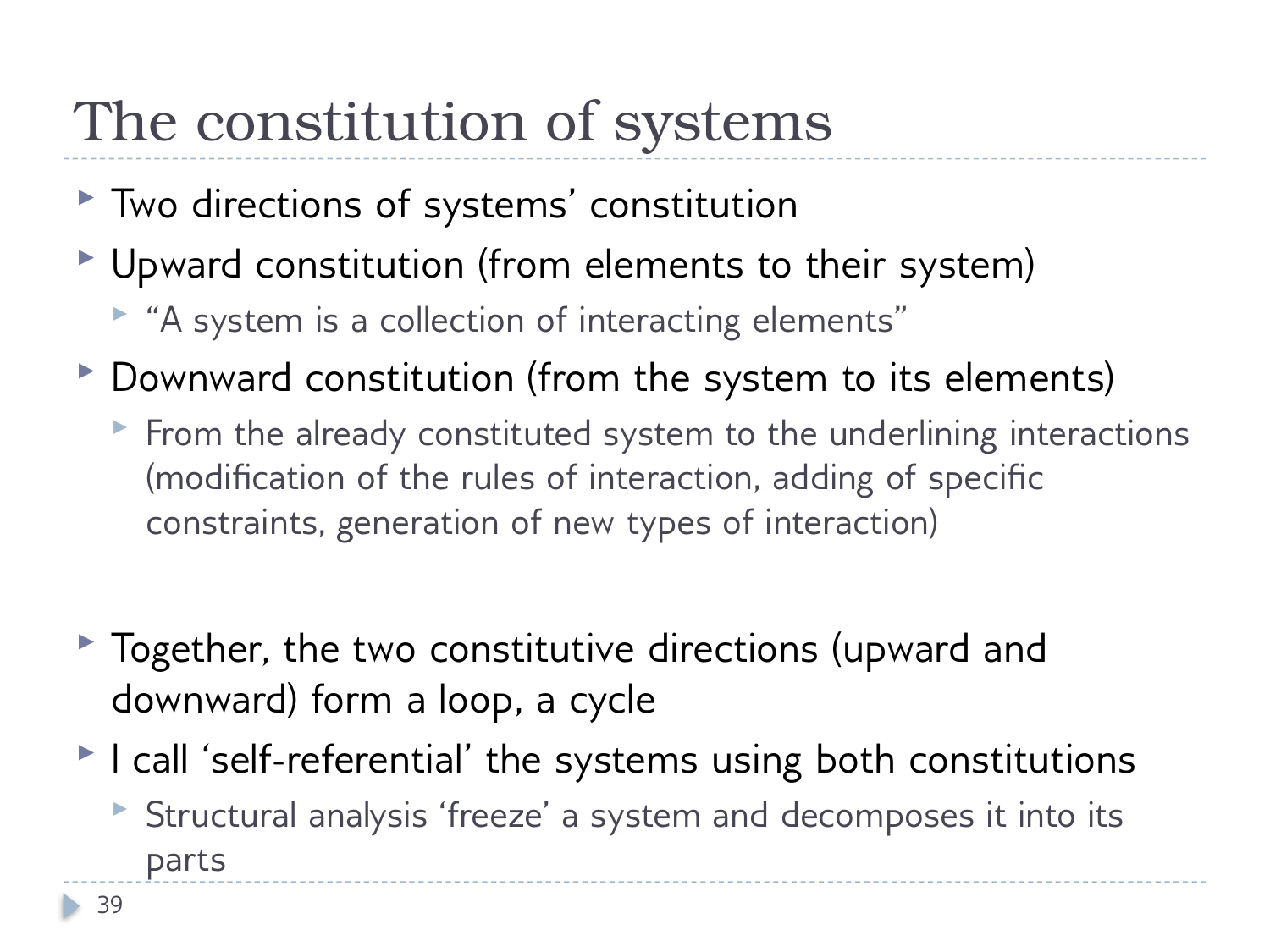

# The constitution of systems
Two directions of systems’ constitution
Upward constitution (from elements to their system)
“A system is a collection of interacting elements”
Downward constitution (from the system to its elements)
From the already constituted system to the underlining interactions (modification of the rules of interaction, adding of specific constraints, generation of new types of interaction)

Together, the two constitutive directions (upward and downward) form a loop, a cycle
I call ‘self-referential’ the systems using both constitutions
Structural analysis ‘freeze’ a system and decomposes it into its parts
39